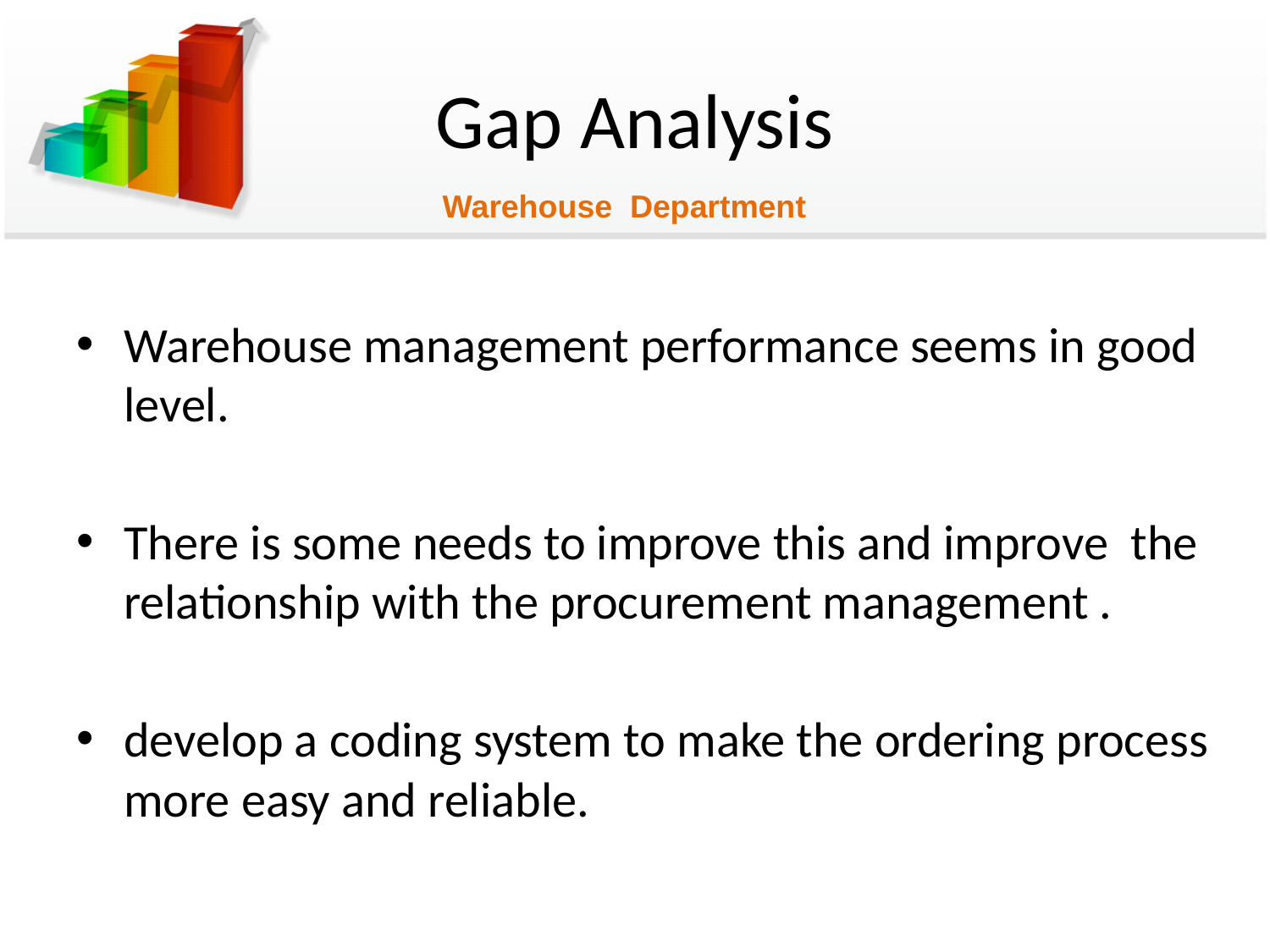

# Gap Analysis
Warehouse  Department
Warehouse management performance seems in good level.

There is some needs to improve this and improve  the relationship with the procurement management .

develop a coding system to make the ordering process more easy and reliable.